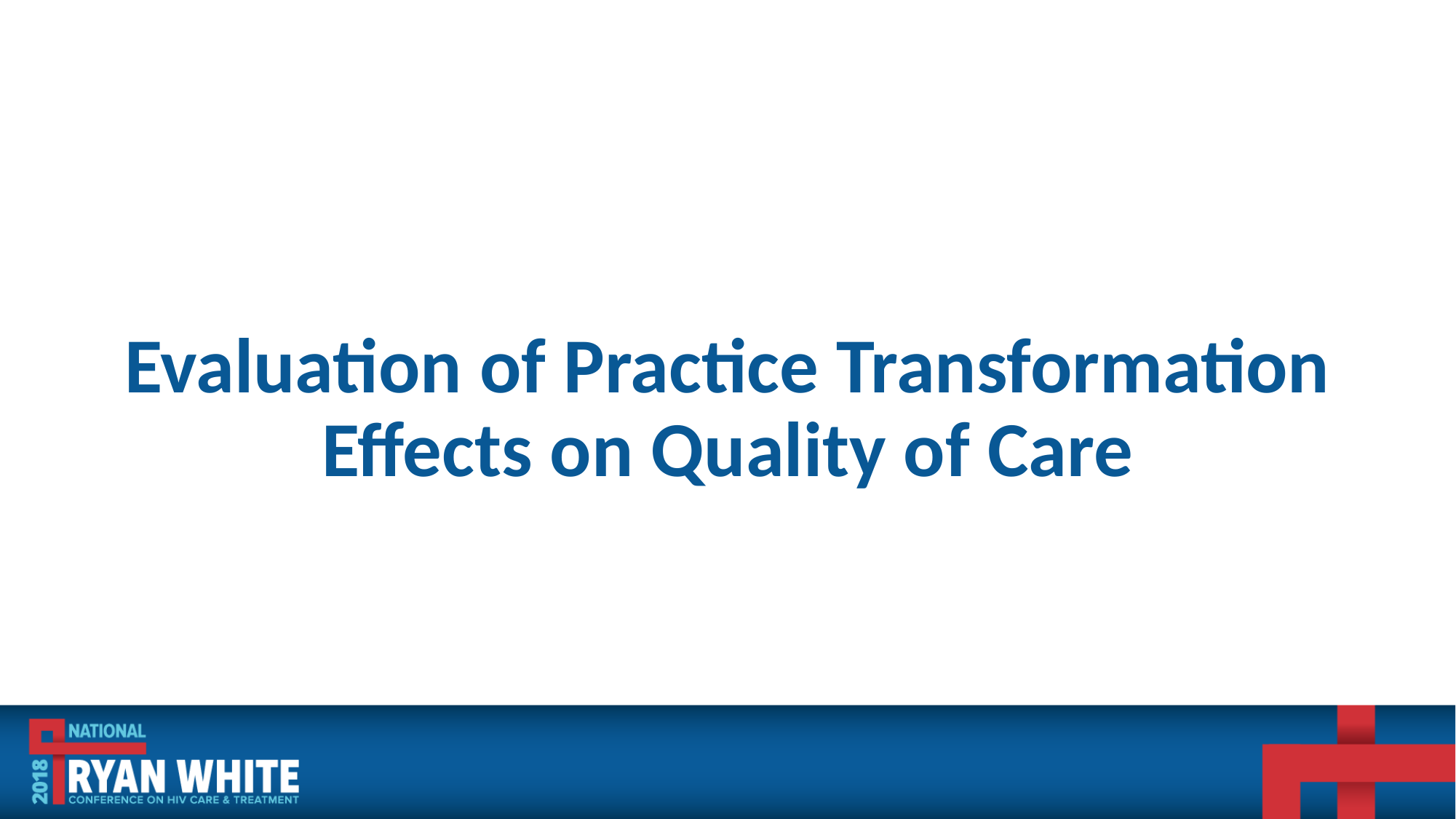

# Evaluation of Practice Transformation Effects on Quality of Care